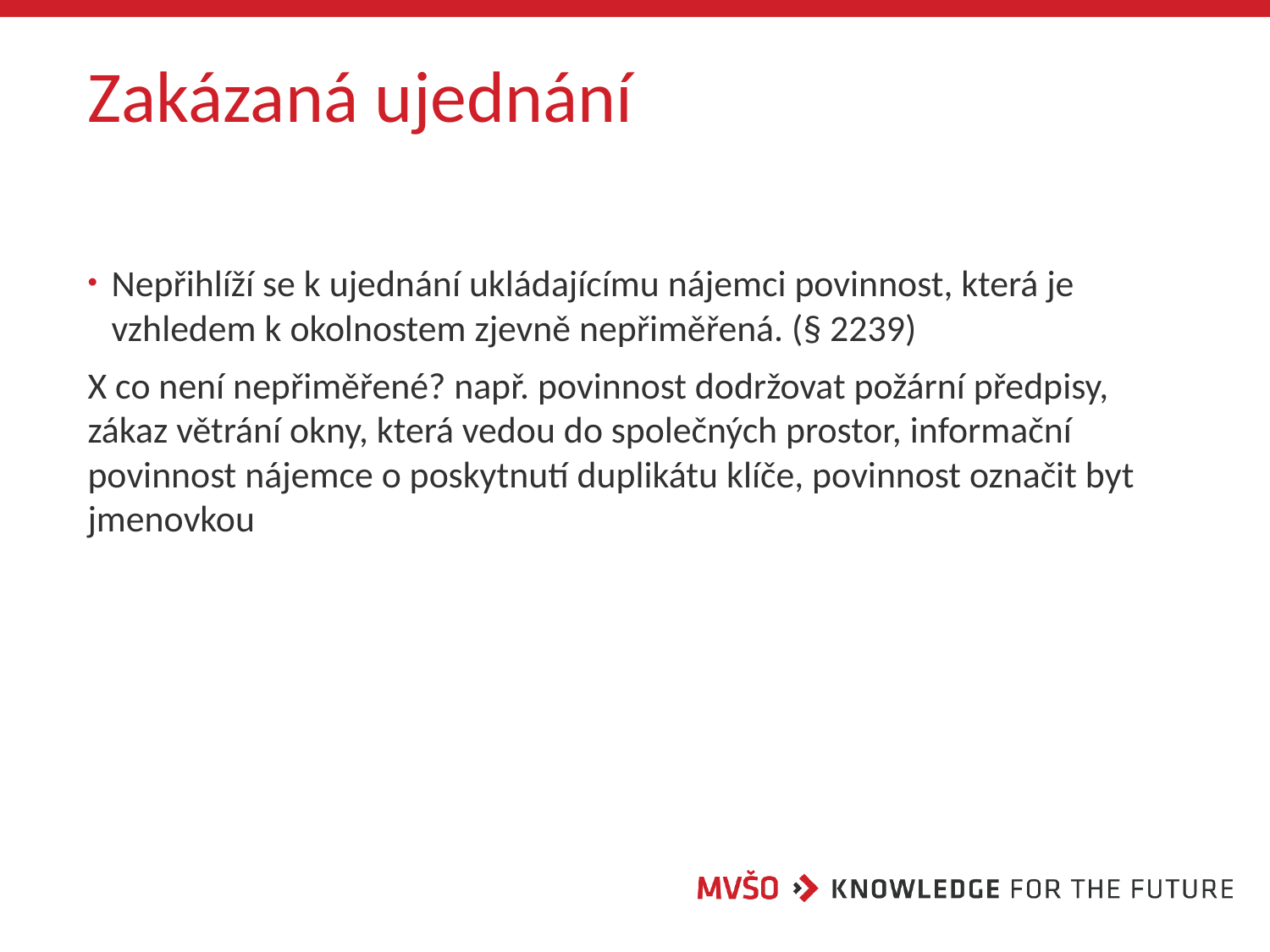

# Zakázaná ujednání
Nepřihlíží se k ujednání ukládajícímu nájemci povinnost, která je vzhledem k okolnostem zjevně nepřiměřená. (§ 2239)
X co není nepřiměřené? např. povinnost dodržovat požární předpisy, zákaz větrání okny, která vedou do společných prostor, informační povinnost nájemce o poskytnutí duplikátu klíče, povinnost označit byt jmenovkou